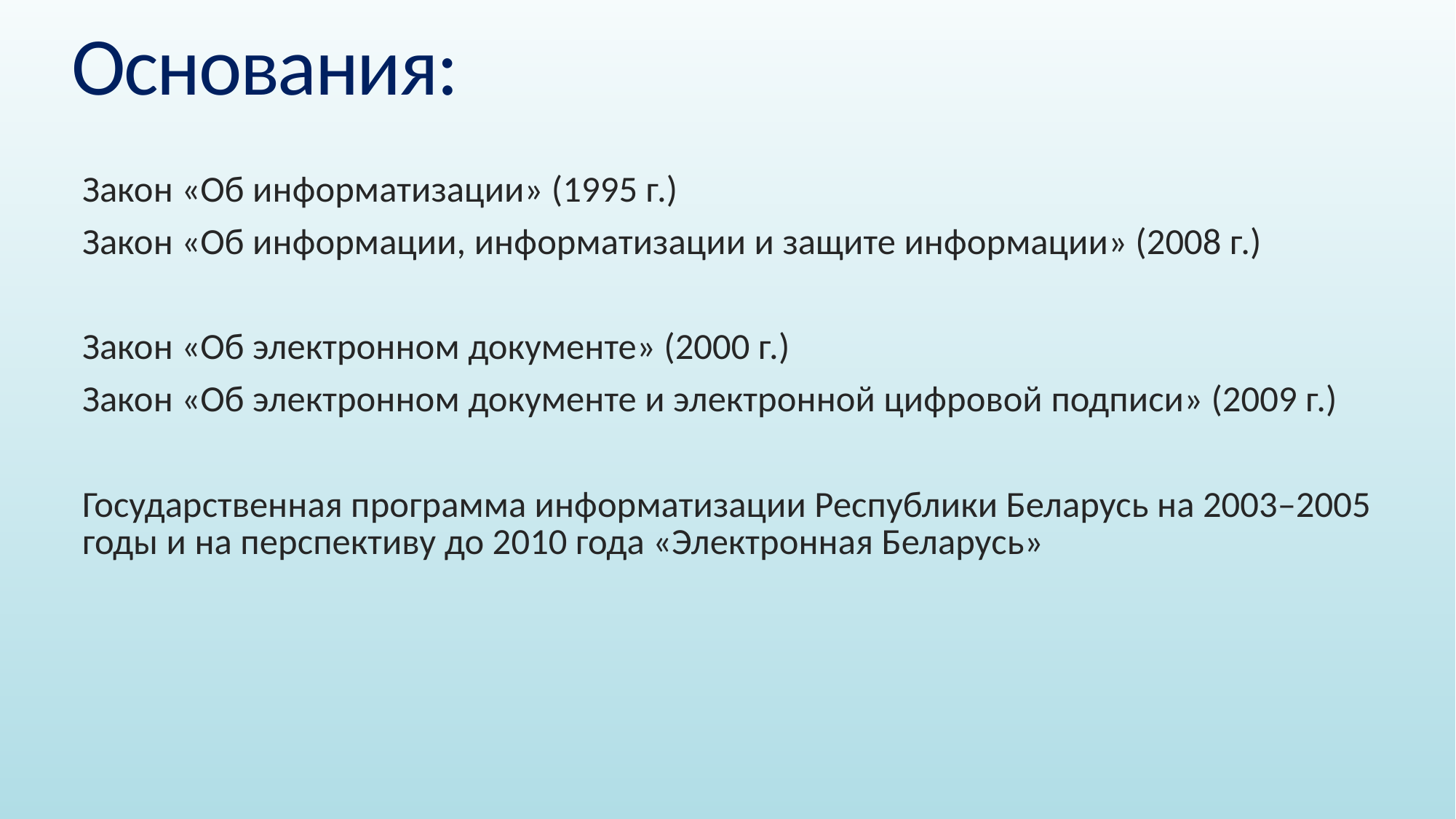

# Основания:

Закон «Об информатизации» (1995 г.)
Закон «Об информации, информатизации и защите информации» (2008 г.)

Закон «Об электронном документе» (2000 г.)
Закон «Об электронном документе и электронной цифровой подписи» (2009 г.)

Государственная программа информатизации Республики Беларусь на 2003–2005 годы и на перспективу до 2010 года «Электронная Беларусь»